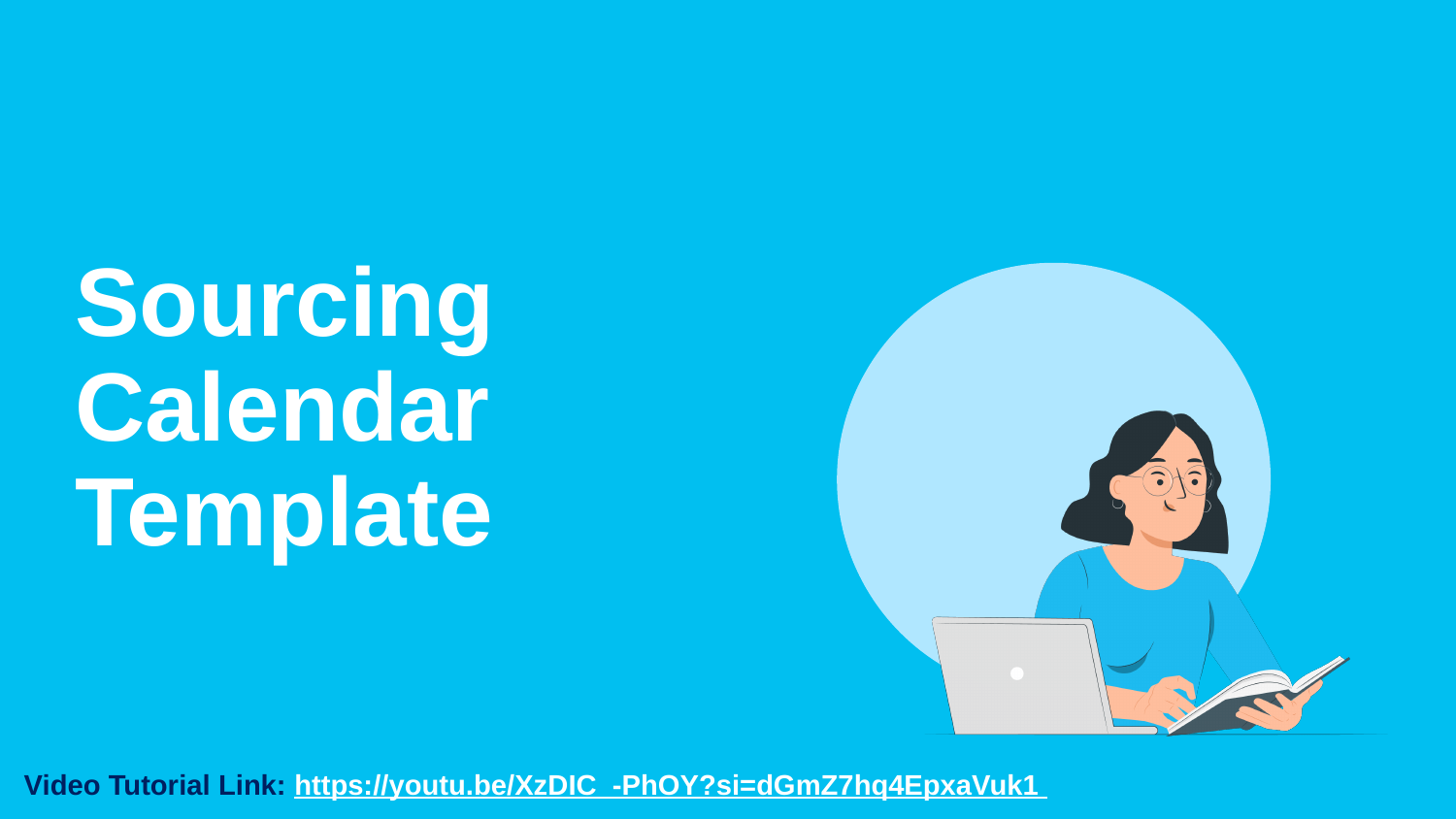

# Sourcing Calendar
Template
Video Tutorial Link: https://youtu.be/XzDIC_-PhOY?si=dGmZ7hq4EpxaVuk1